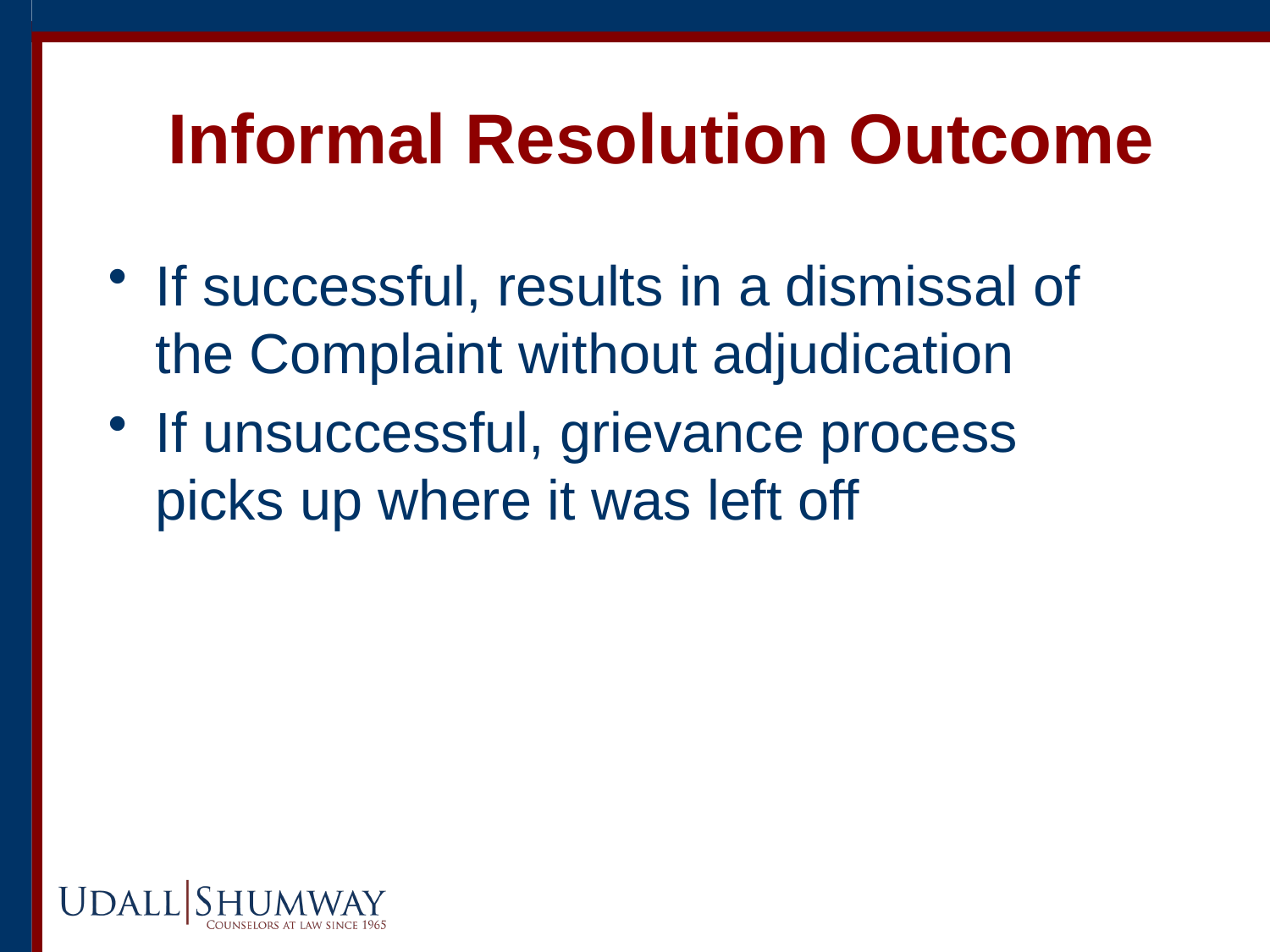

# Informal Resolution Outcome
If successful, results in a dismissal of the Complaint without adjudication
If unsuccessful, grievance process picks up where it was left off